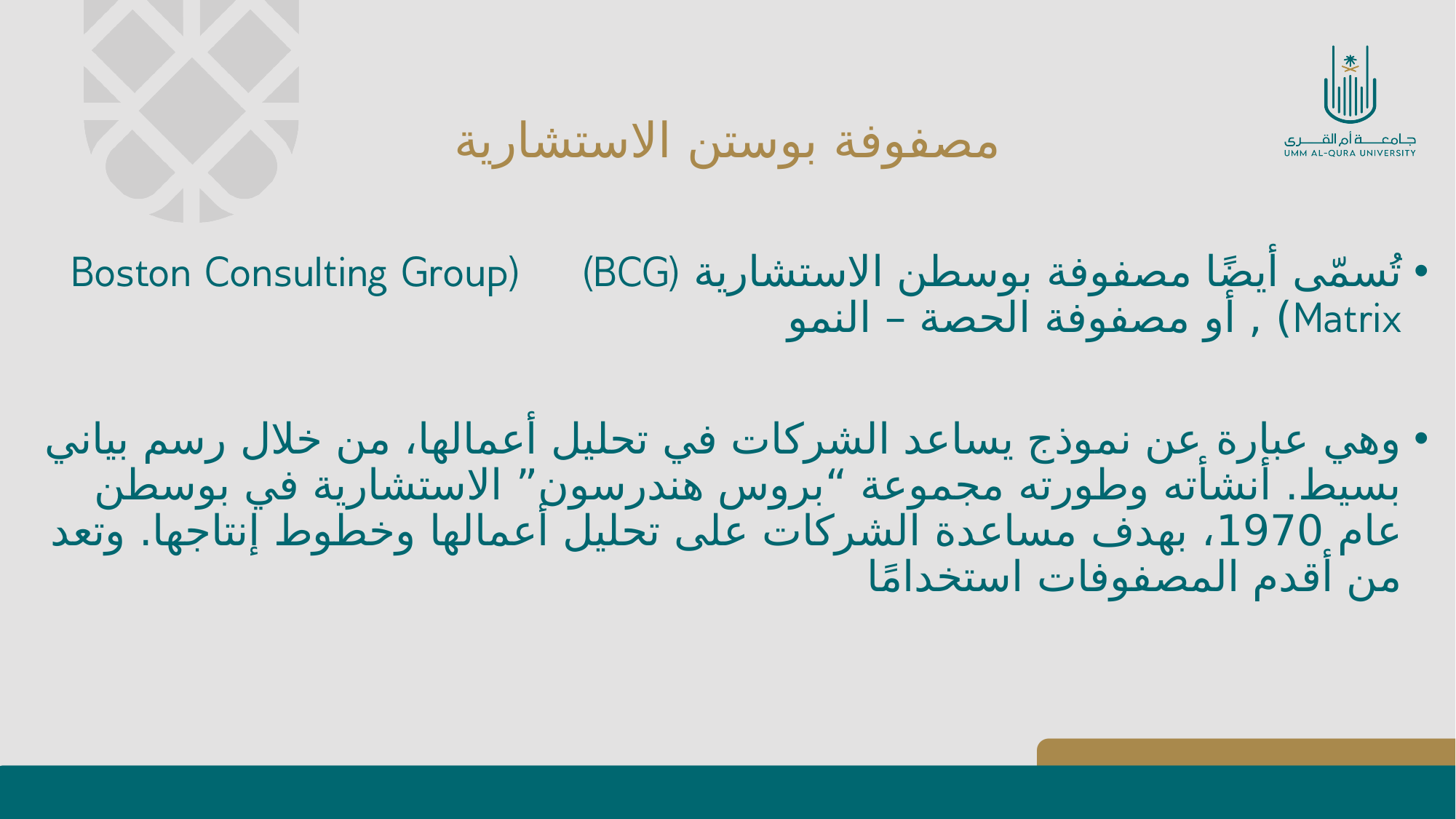

# مصفوفة بوستن الاستشارية
تُسمّى أيضًا مصفوفة بوسطن الاستشارية Boston Consulting Group)     (BCG) Matrix) , أو مصفوفة الحصة – النمو

وهي عبارة عن نموذج يساعد الشركات في تحليل أعمالها، من خلال رسم بياني بسيط. أنشأته وطورته مجموعة “بروس هندرسون” الاستشارية في بوسطن عام 1970، بهدف مساعدة الشركات على تحليل أعمالها وخطوط إنتاجها. وتعد من أقدم المصفوفات استخدامًا